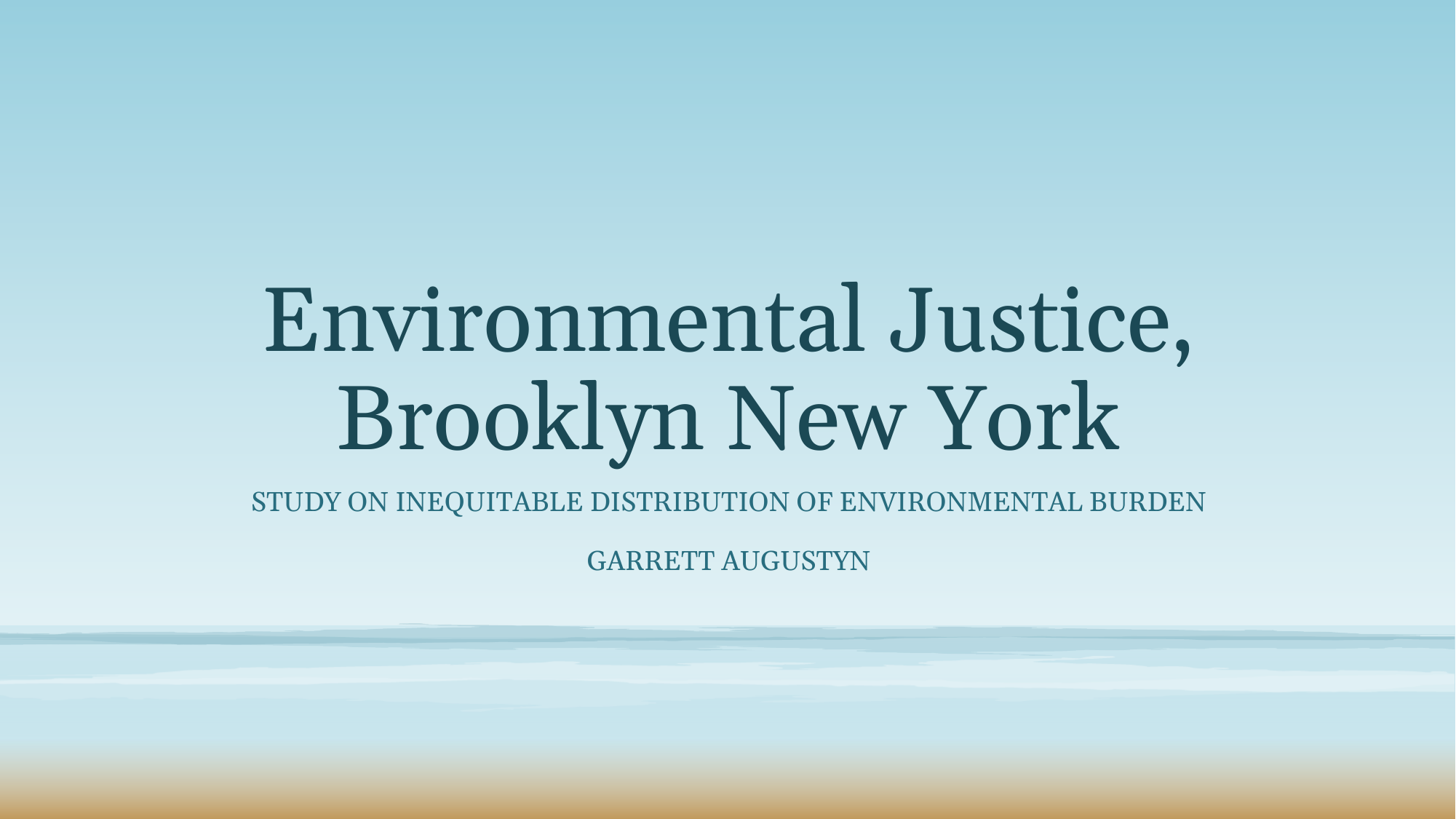

# Environmental Justice, Brooklyn New York
Study on inequitable distribution of environmental burden

Garrett Augustyn